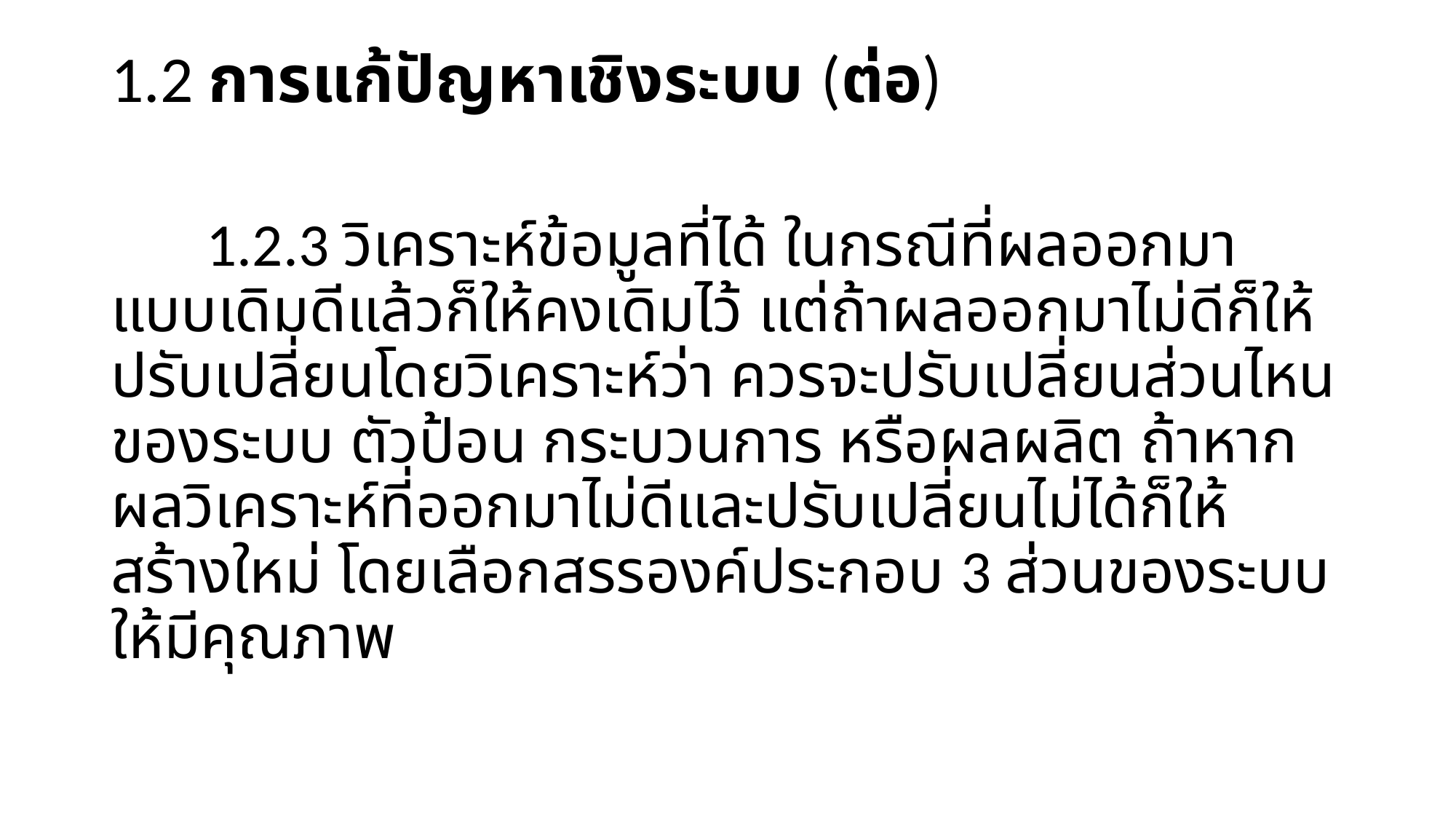

# 1.2 การแก้ปัญหาเชิงระบบ (ต่อ)
       1.2.3 วิเคราะห์ข้อมูลที่ได้ ในกรณีที่ผลออกมาแบบเดิมดีแล้วก็ให้คงเดิมไว้ แต่ถ้าผลออกมาไม่ดีก็ให้ปรับเปลี่ยนโดยวิเคราะห์ว่า ควรจะปรับเปลี่ยนส่วนไหนของระบบ ตัวป้อน กระบวนการ หรือผลผลิต ถ้าหากผลวิเคราะห์ที่ออกมาไม่ดีและปรับเปลี่ยนไม่ได้ก็ให้สร้างใหม่ โดยเลือกสรรองค์ประกอบ 3 ส่วนของระบบให้มีคุณภาพ